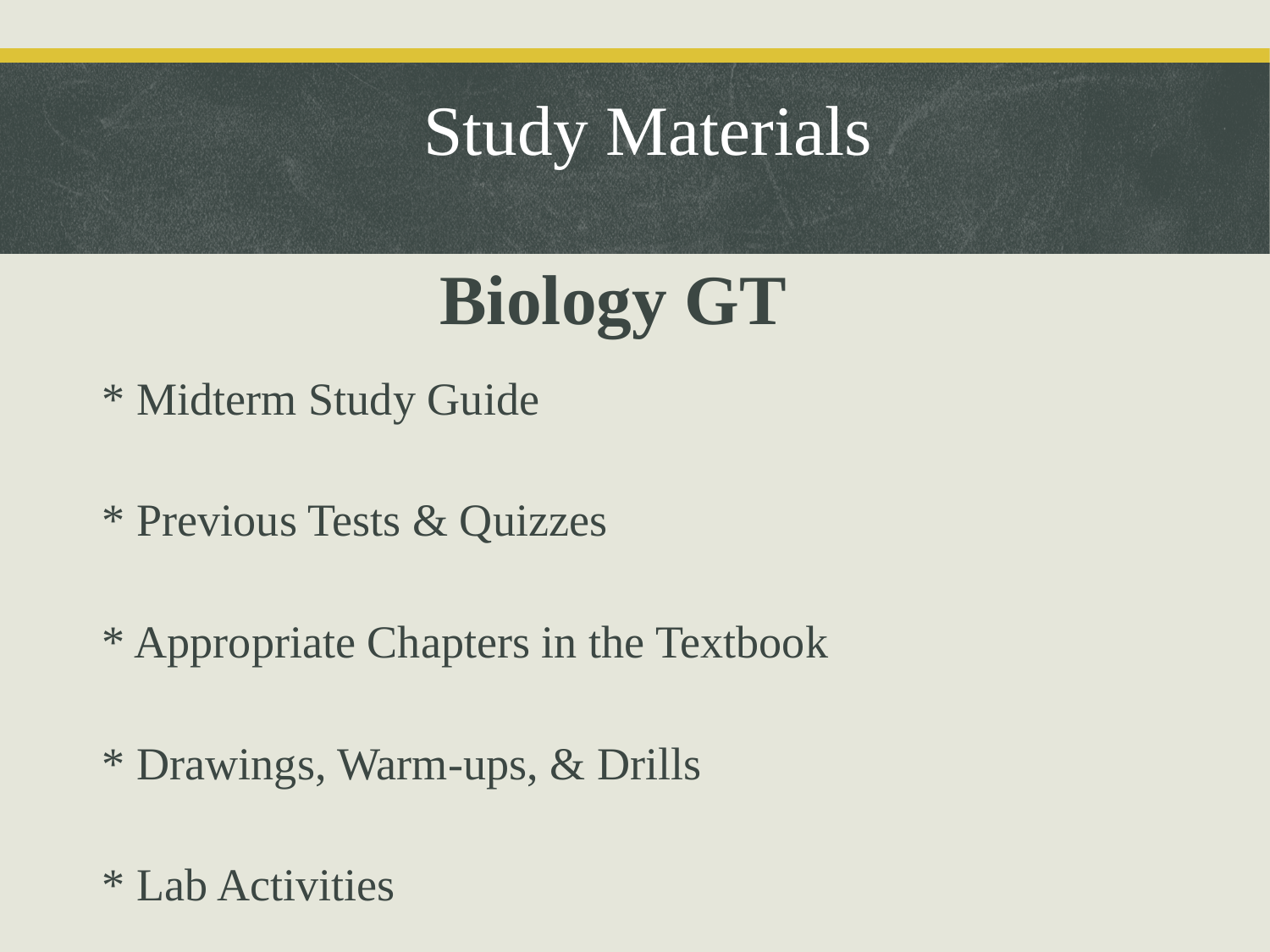

Study Materials
Biology GT
* Midterm Study Guide

* Previous Tests & Quizzes

* Appropriate Chapters in the Textbook

* Drawings, Warm-ups, & Drills

* Lab Activities